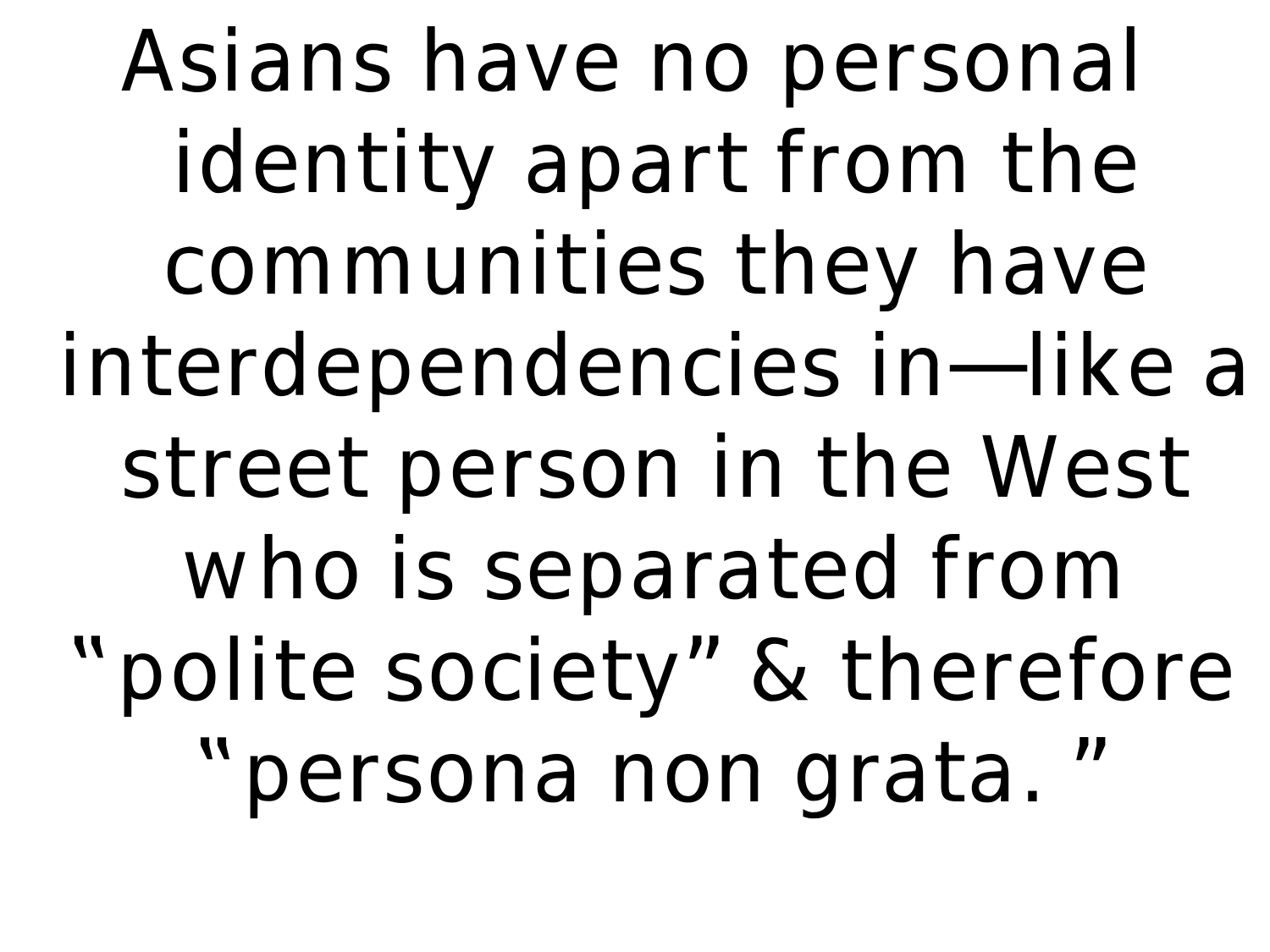

Asians have no personal identity apart from the communities they have interdependencies in—like a street person in the West who is separated from “polite society” & therefore “persona non grata. ”